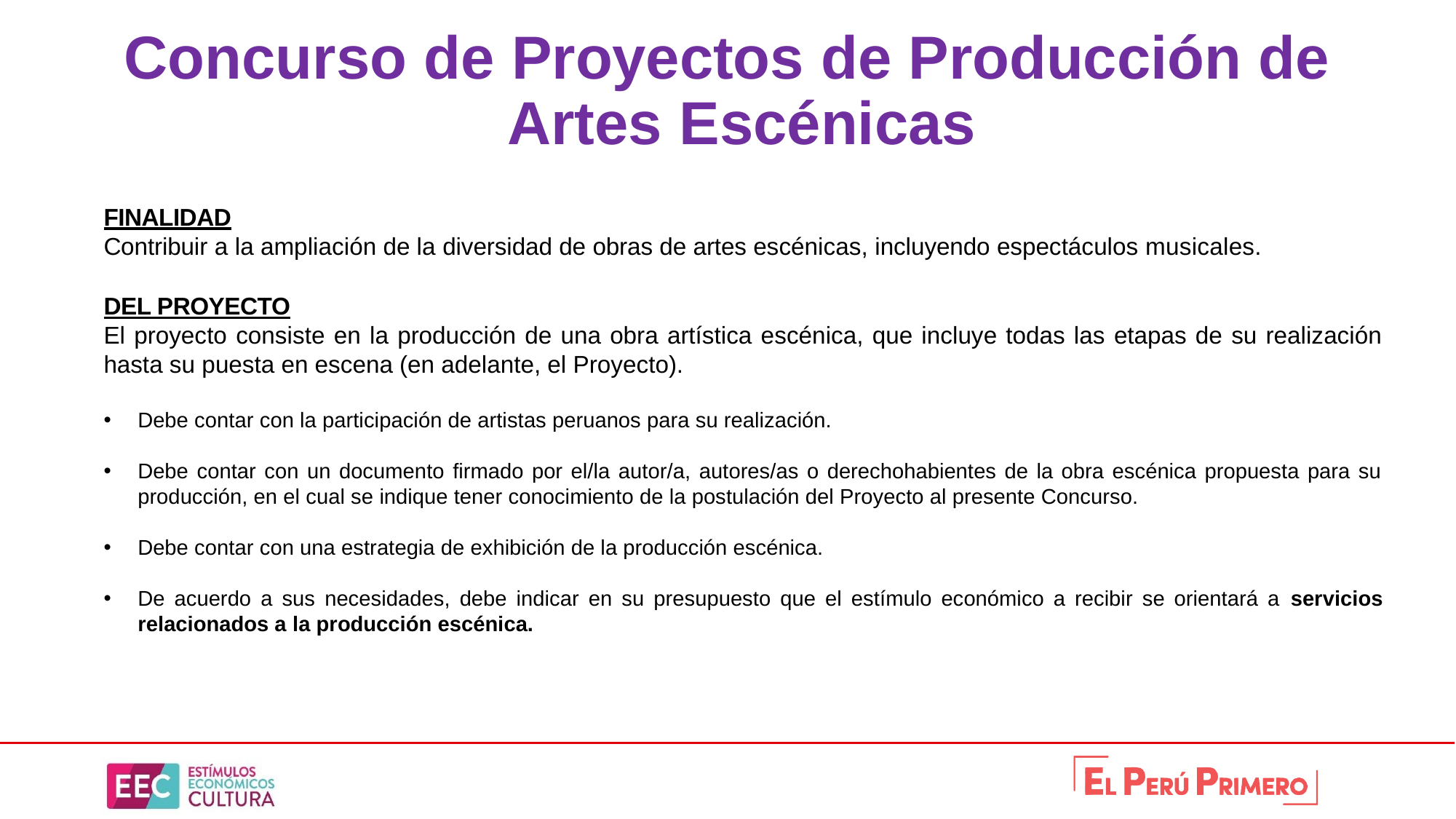

# Concurso de Proyectos de Producción de  Artes Escénicas
FINALIDAD
Contribuir a la ampliación de la diversidad de obras de artes escénicas, incluyendo espectáculos musicales.

DEL PROYECTO
El proyecto consiste en la producción de una obra artística escénica, que incluye todas las etapas de su realización hasta su puesta en escena (en adelante, el Proyecto).

Debe contar con la participación de artistas peruanos para su realización.

Debe contar con un documento firmado por el/la autor/a, autores/as o derechohabientes de la obra escénica propuesta para su producción, en el cual se indique tener conocimiento de la postulación del Proyecto al presente Concurso.

Debe contar con una estrategia de exhibición de la producción escénica.

De acuerdo a sus necesidades, debe indicar en su presupuesto que el estímulo económico a recibir se orientará a servicios relacionados a la producción escénica.